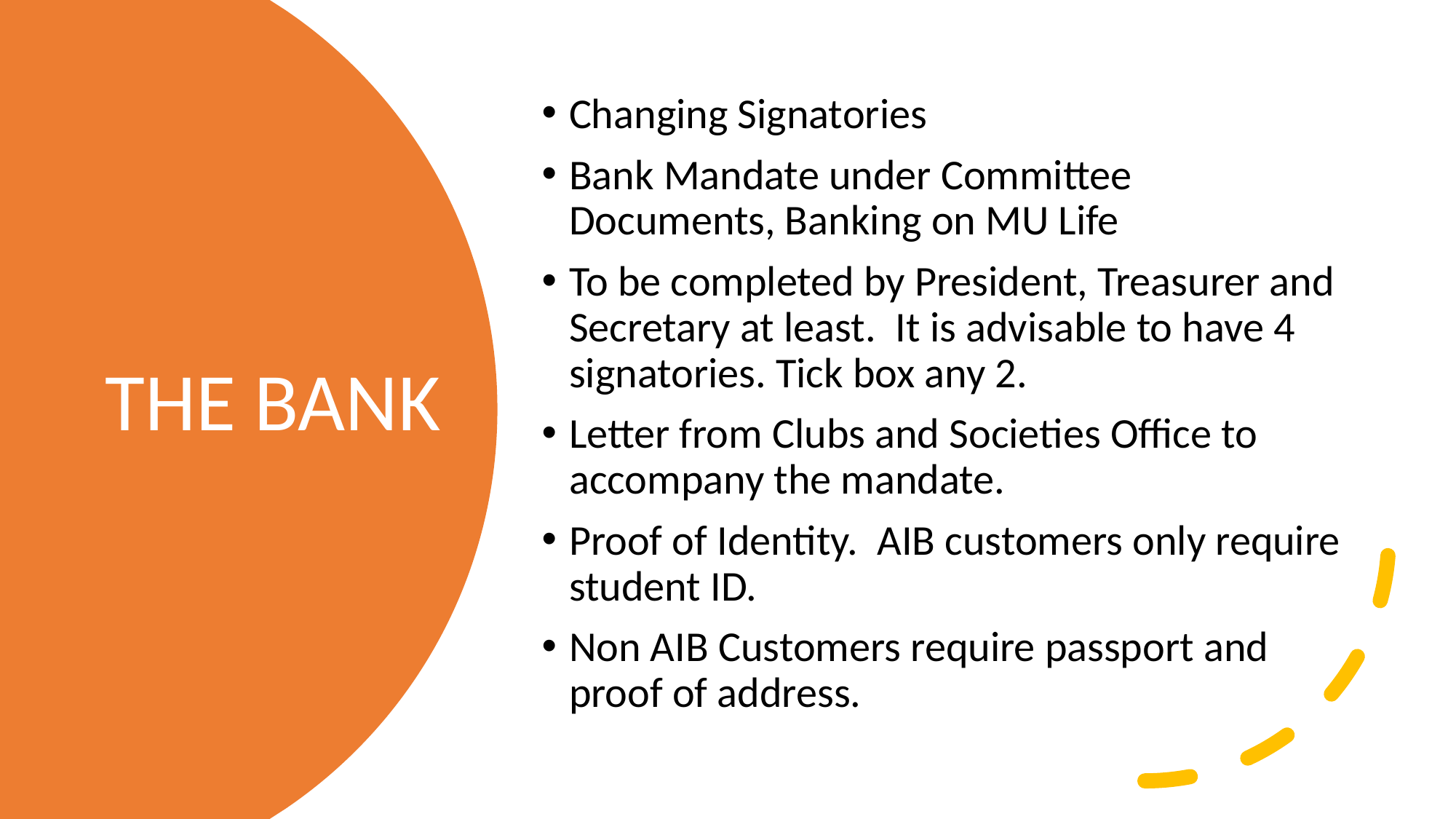

Changing Signatories
Bank Mandate under Committee Documents, Banking on MU Life
To be completed by President, Treasurer and Secretary at least.  It is advisable to have 4 signatories. Tick box any 2.
Letter from Clubs and Societies Office to accompany the mandate.
Proof of Identity.  AIB customers only require student ID.
Non AIB Customers require passport and proof of address.
# THE BANK